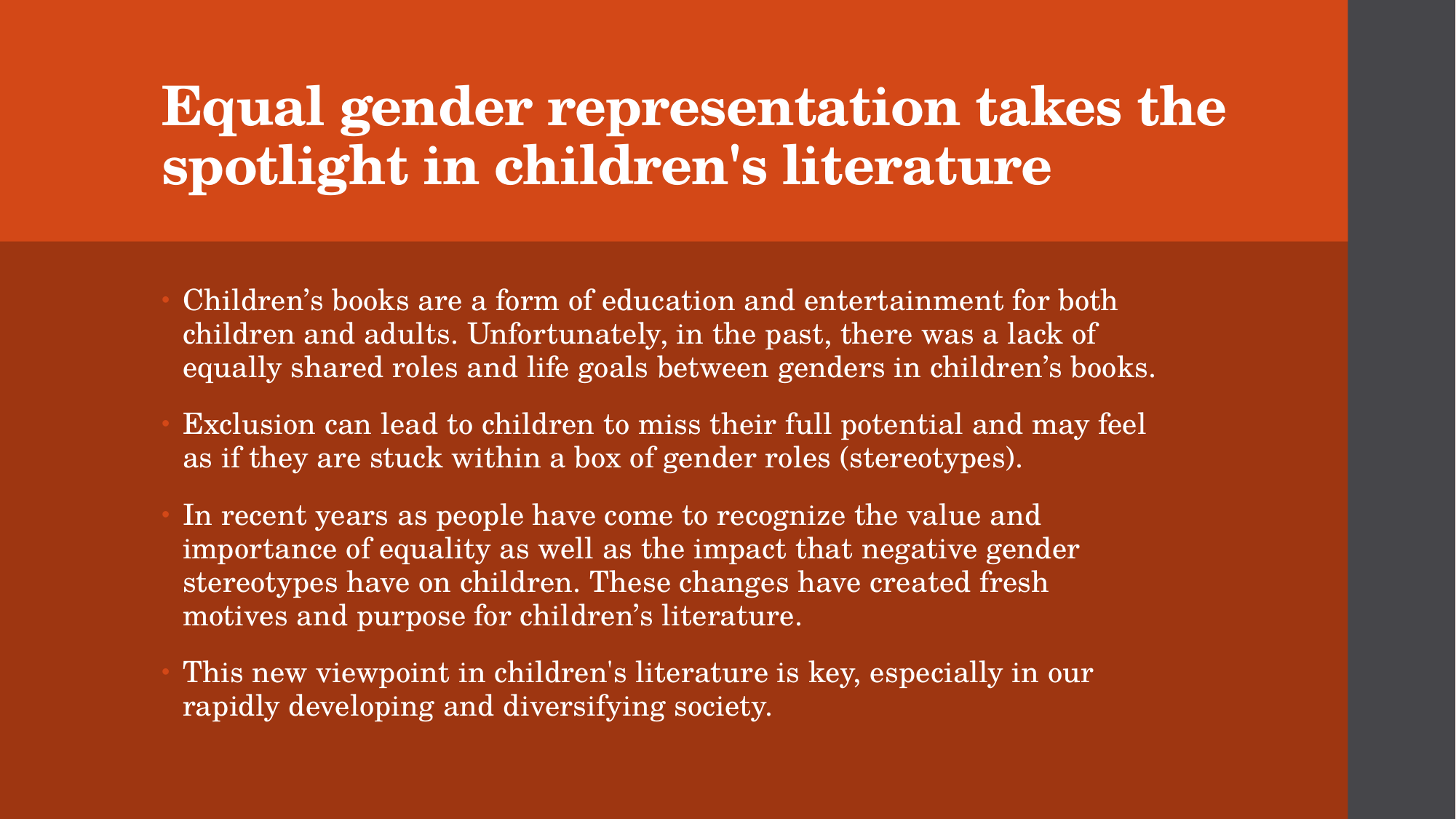

# Equal gender representation takes the spotlight in children's literature

Children’s books are a form of education and entertainment for both children and adults. Unfortunately, in the past, there was a lack of equally shared roles and life goals between genders in children’s books.
Exclusion can lead to children to miss their full potential and may feel as if they are stuck within a box of gender roles (stereotypes).
In recent years as people have come to recognize the value and importance of equality as well as the impact that negative gender stereotypes have on children. These changes have created fresh motives and purpose for children’s literature.
This new viewpoint in children's literature is key, especially in our rapidly developing and diversifying society.